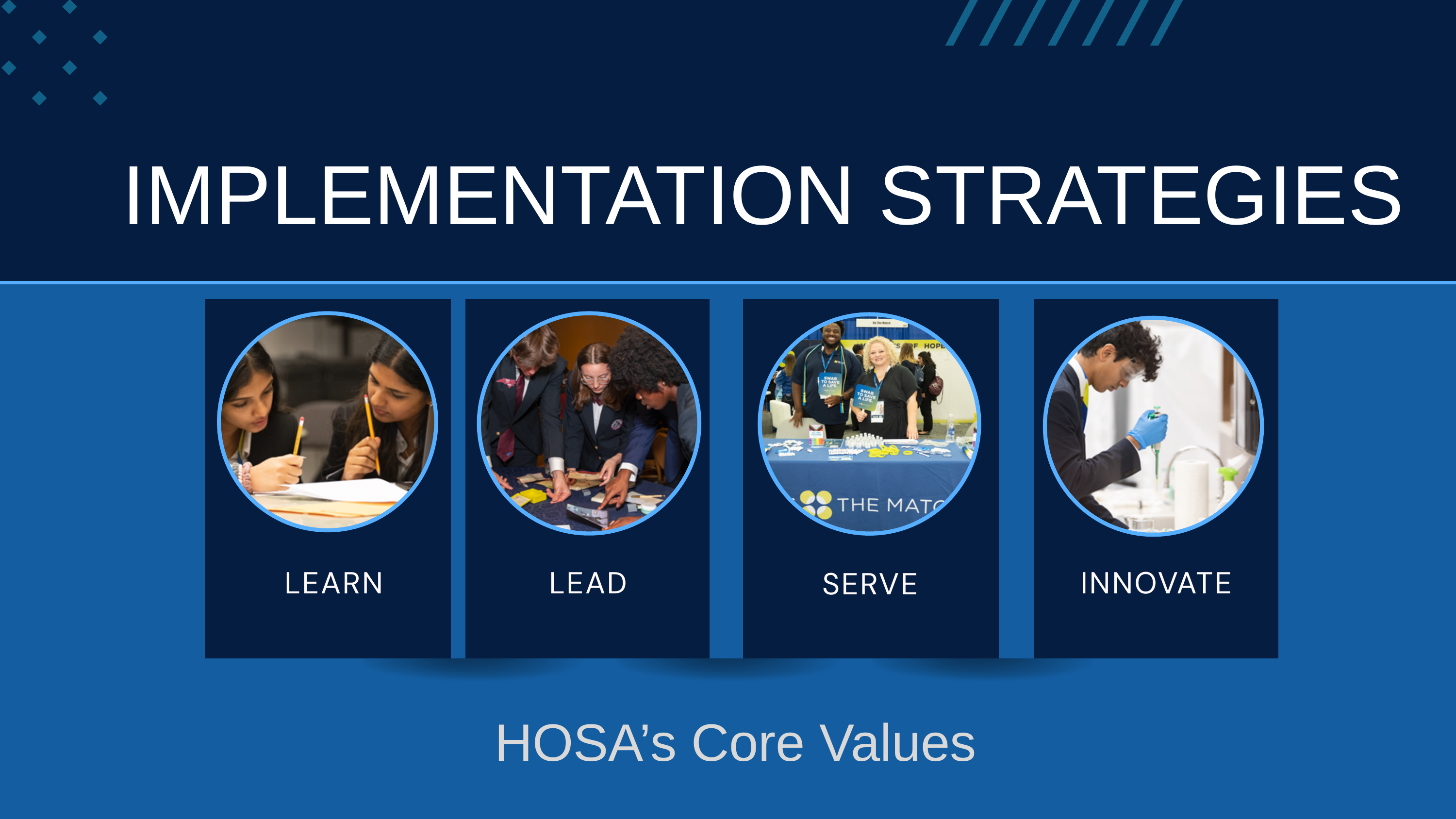

IMPLEMENTATION STRATEGIES

LEARN
LEAD
INNOVATE
SERVE

HOSA’s Core Values